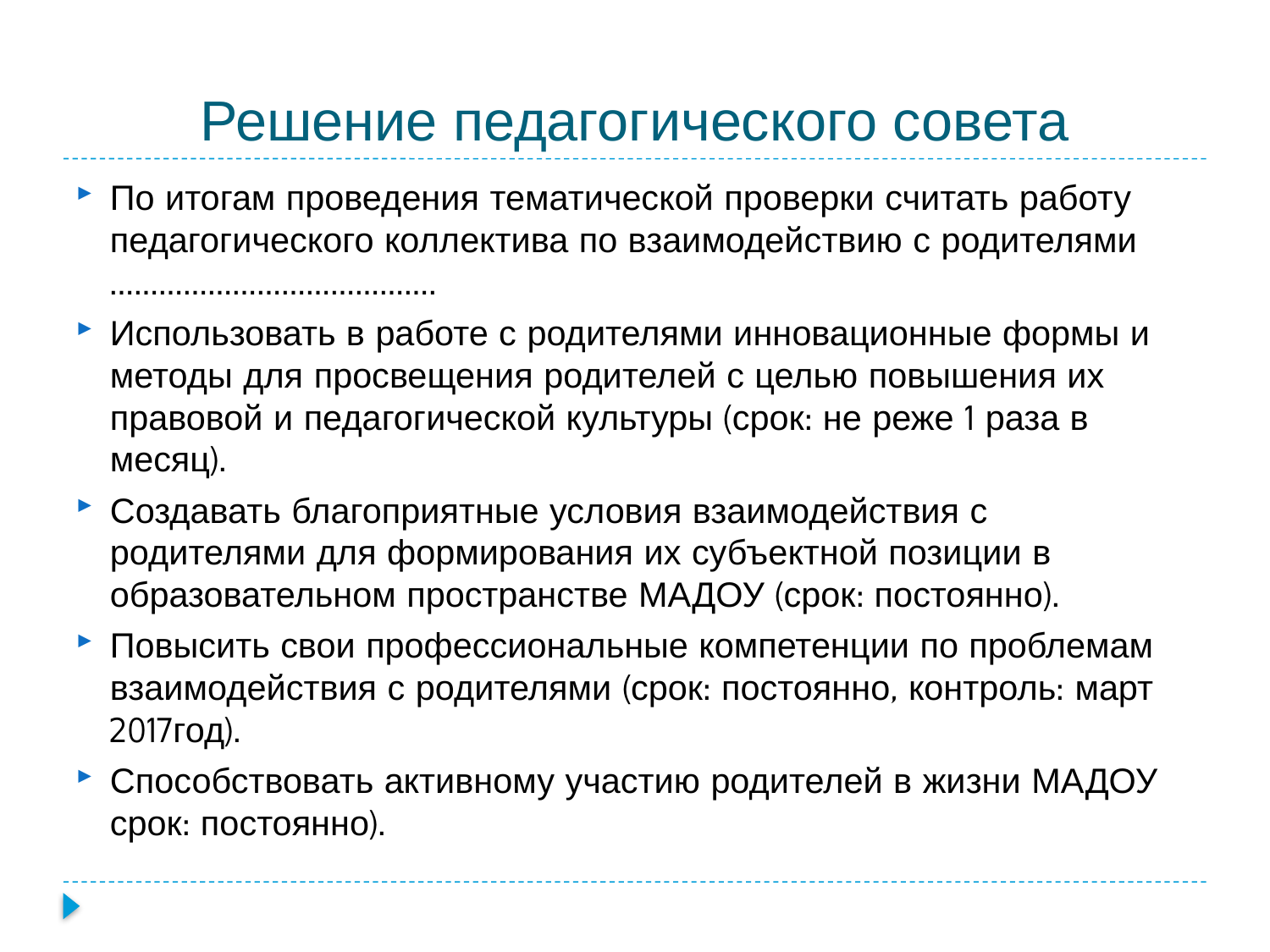

# Решение педагогического совета
По итогам проведения тематической проверки считать работу педагогического коллектива по взаимодействию с родителями ………………………………….
Использовать в работе с родителями инновационные формы и методы для просвещения родителей с целью повышения их правовой и педагогической культуры (срок: не реже 1 раза в месяц).
Создавать благоприятные условия взаимодействия с родителями для формирования их субъектной позиции в образовательном пространстве МАДОУ (срок: постоянно).
Повысить свои профессиональные компетенции по проблемам взаимодействия с родителями (срок: постоянно, контроль: март 2017год).
Способствовать активному участию родителей в жизни МАДОУ срок: постоянно).